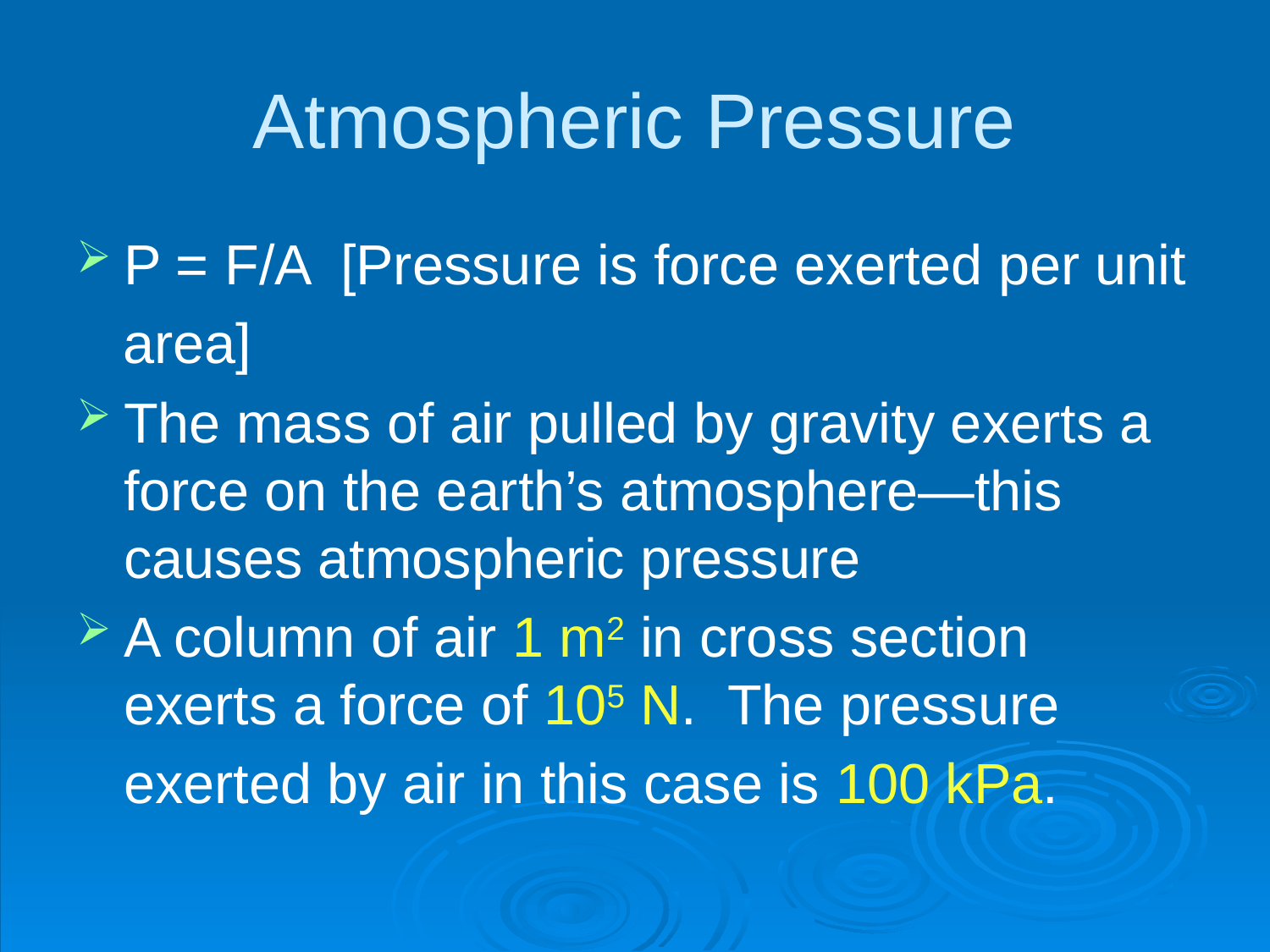

# Atmospheric Pressure
P = F/A  [Pressure is force exerted per unit
   area]
The mass of air pulled by gravity exerts a force on the earth’s atmosphere—this causes atmospheric pressure
A column of air 1 m2 in cross section exerts a force of 105 N.  The pressure
	exerted by air in this case is 100 kPa.